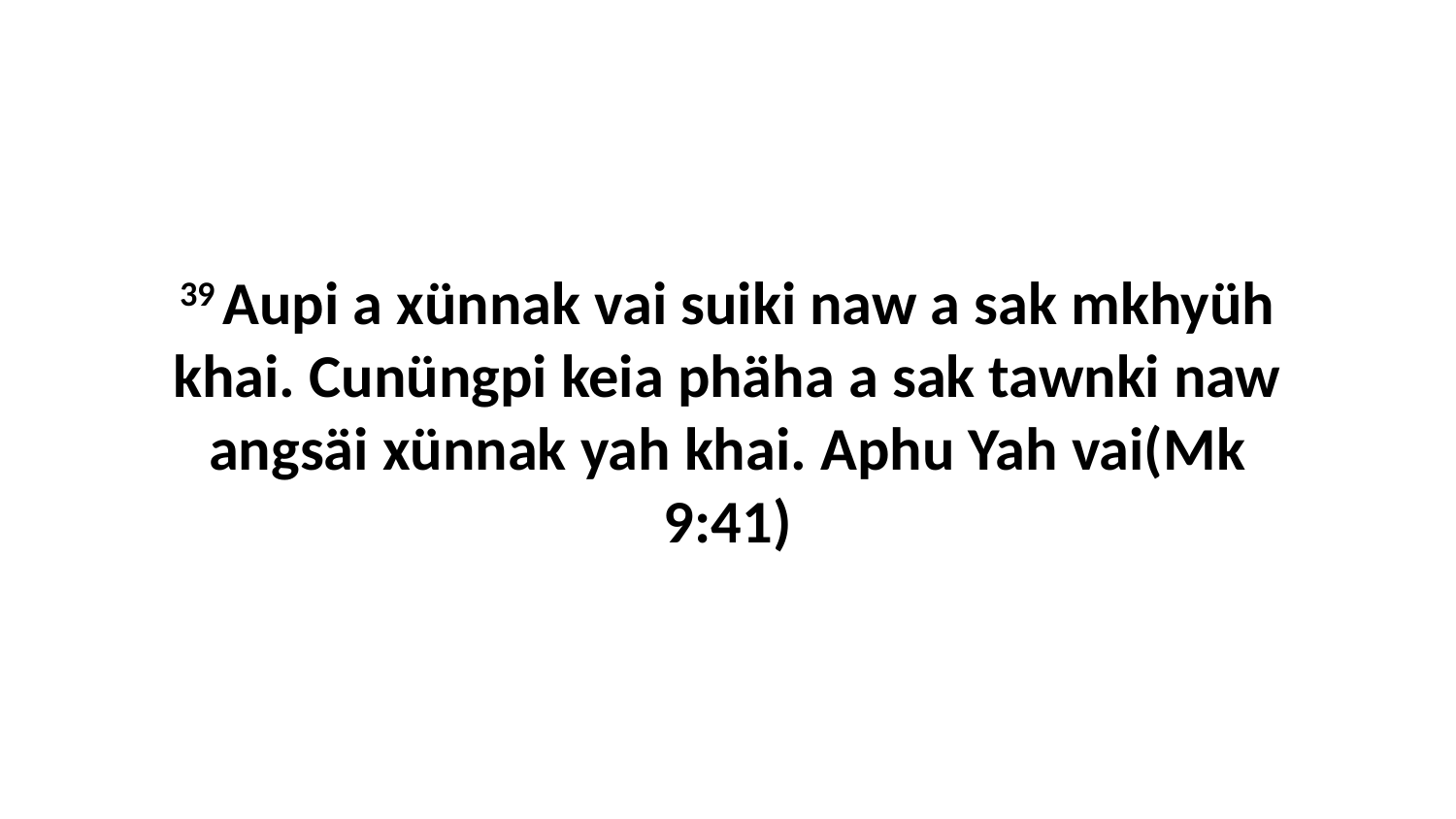

39 Aupi a xünnak vai suiki naw a sak mkhyüh khai. Cunüngpi keia phäha a sak tawnki naw angsäi xünnak yah khai. Aphu Yah vai(Mk 9:41)